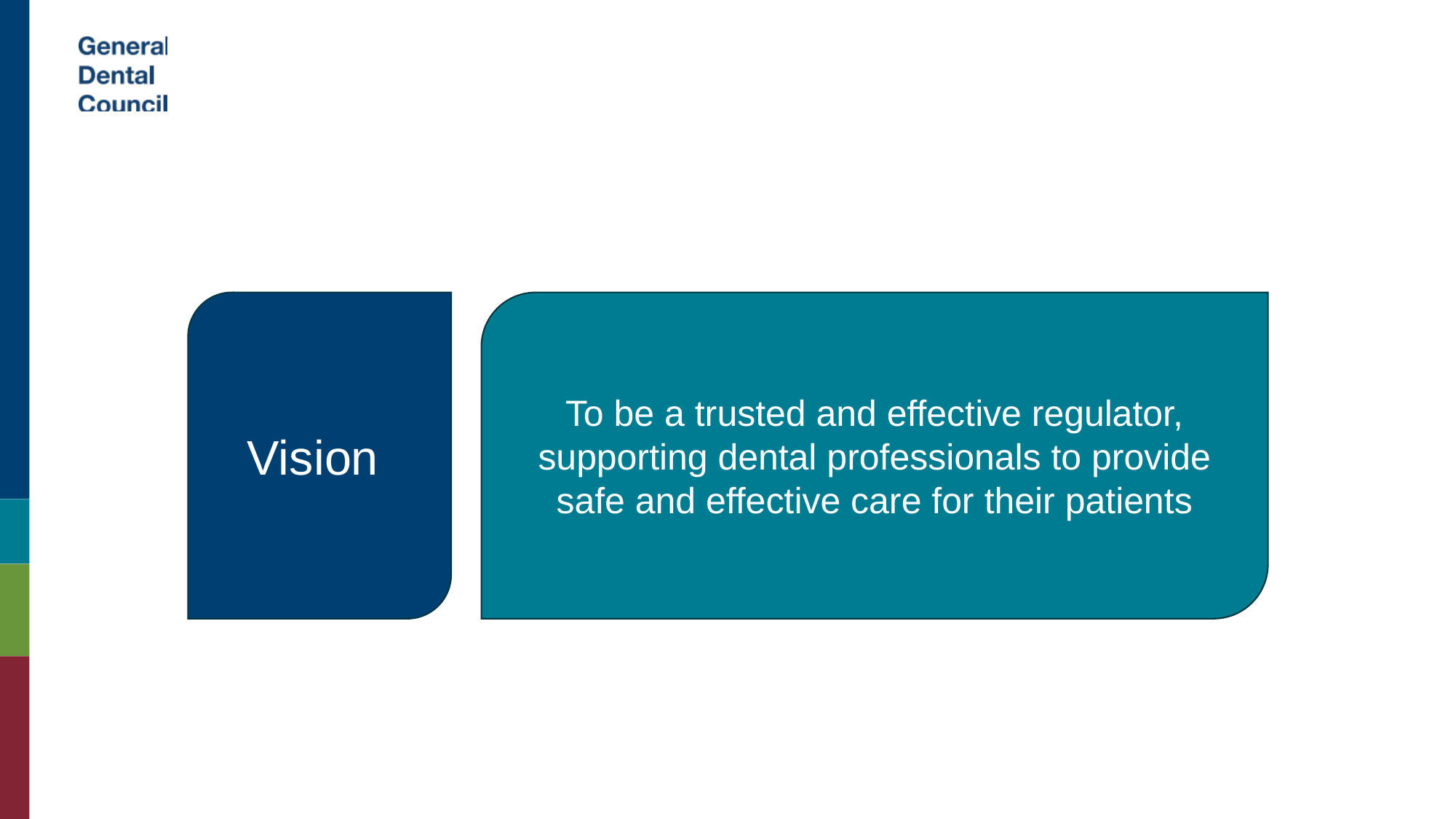

Vision
To be a trusted and effective regulator, supporting dental professionals to provide safe and effective care for their patients